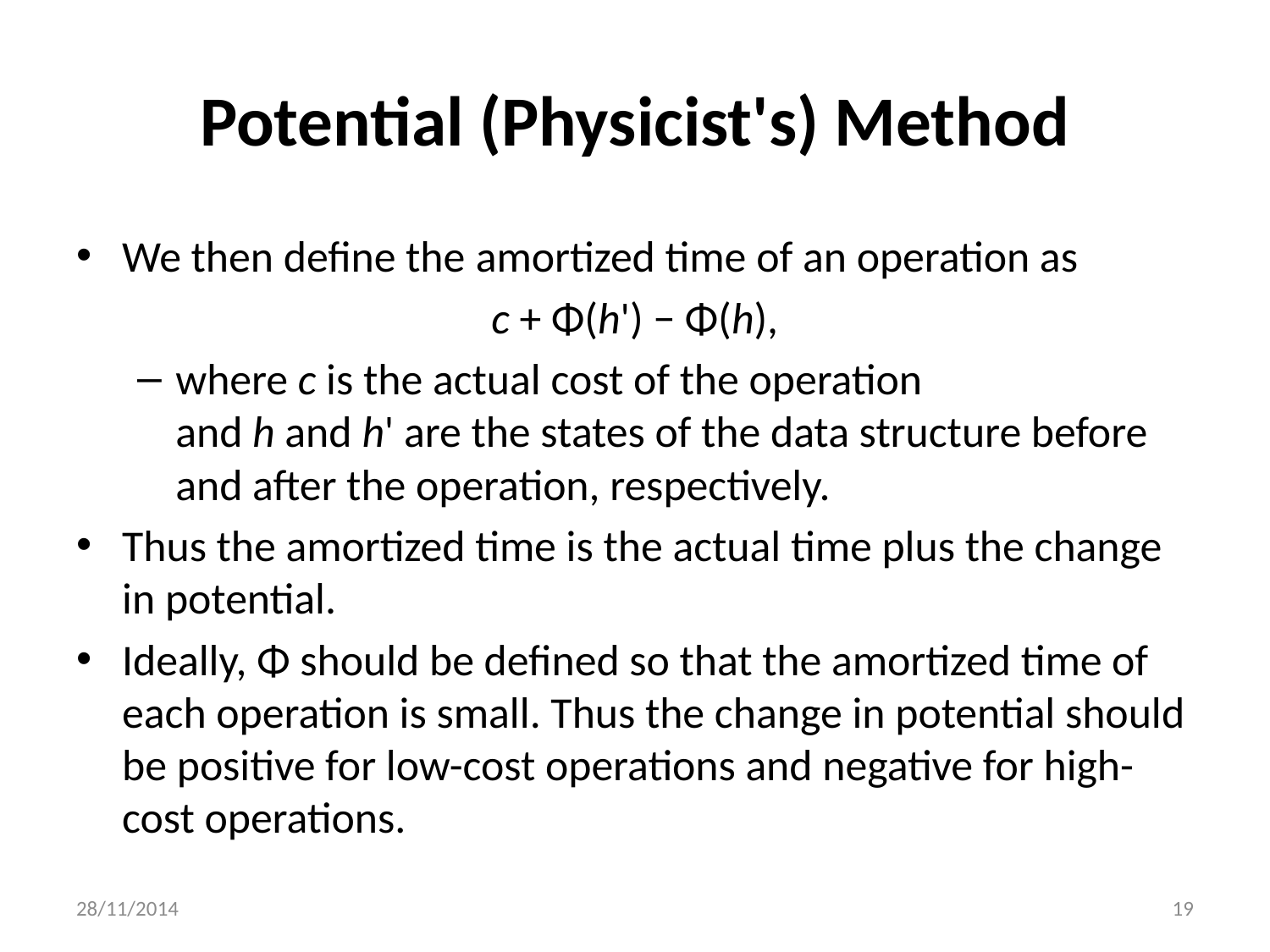

# Potential (Physicist's) Method
We then define the amortized time of an operation as
c + Φ(h') − Φ(h),
where c is the actual cost of the operation and h and h' are the states of the data structure before and after the operation, respectively.
Thus the amortized time is the actual time plus the change in potential.
Ideally, Φ should be defined so that the amortized time of each operation is small. Thus the change in potential should be positive for low-cost operations and negative for high-cost operations.

28/11/2014
19